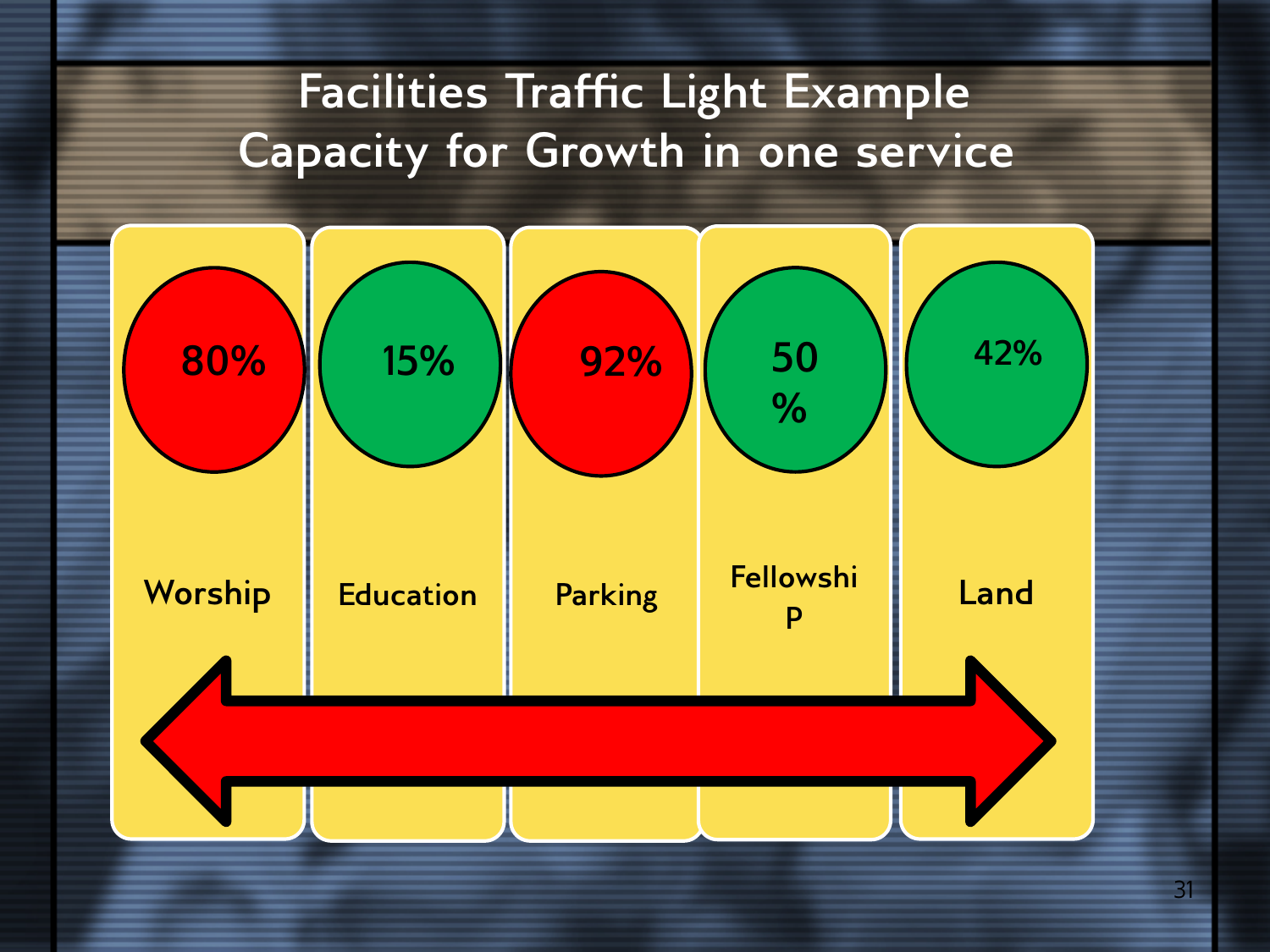

# Facilities Traffic Light Example Capacity for Growth in one service
Worship
Education
Parking
Fellowship
Land
42%
50%
   80%
15%
92%
31